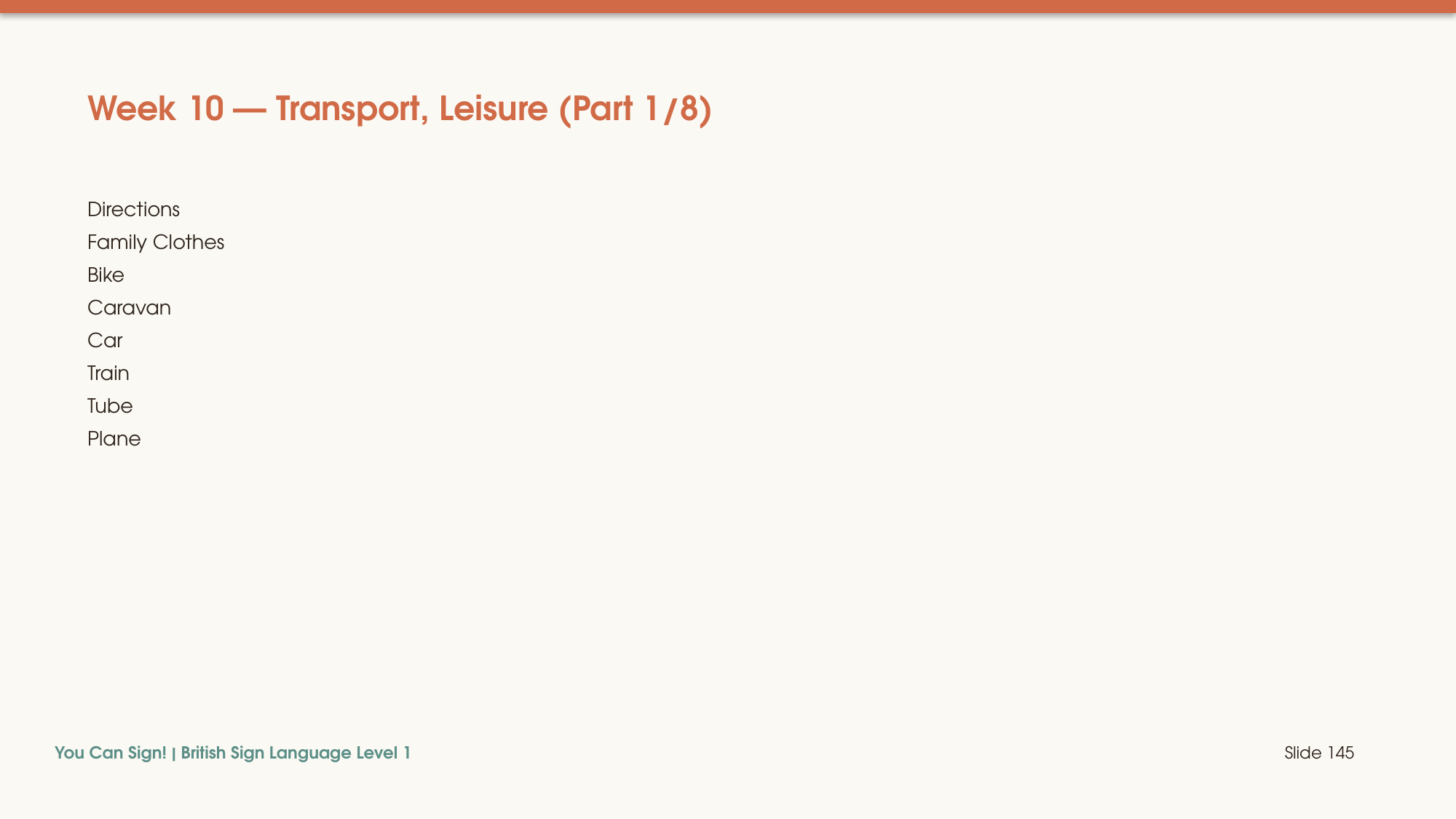

Week 10 — Transport, Leisure (Part 1/8)
Directions
Family Clothes
Bike
Caravan
Car
Train
Tube
Plane
You Can Sign! | British Sign Language Level 1
Slide 145